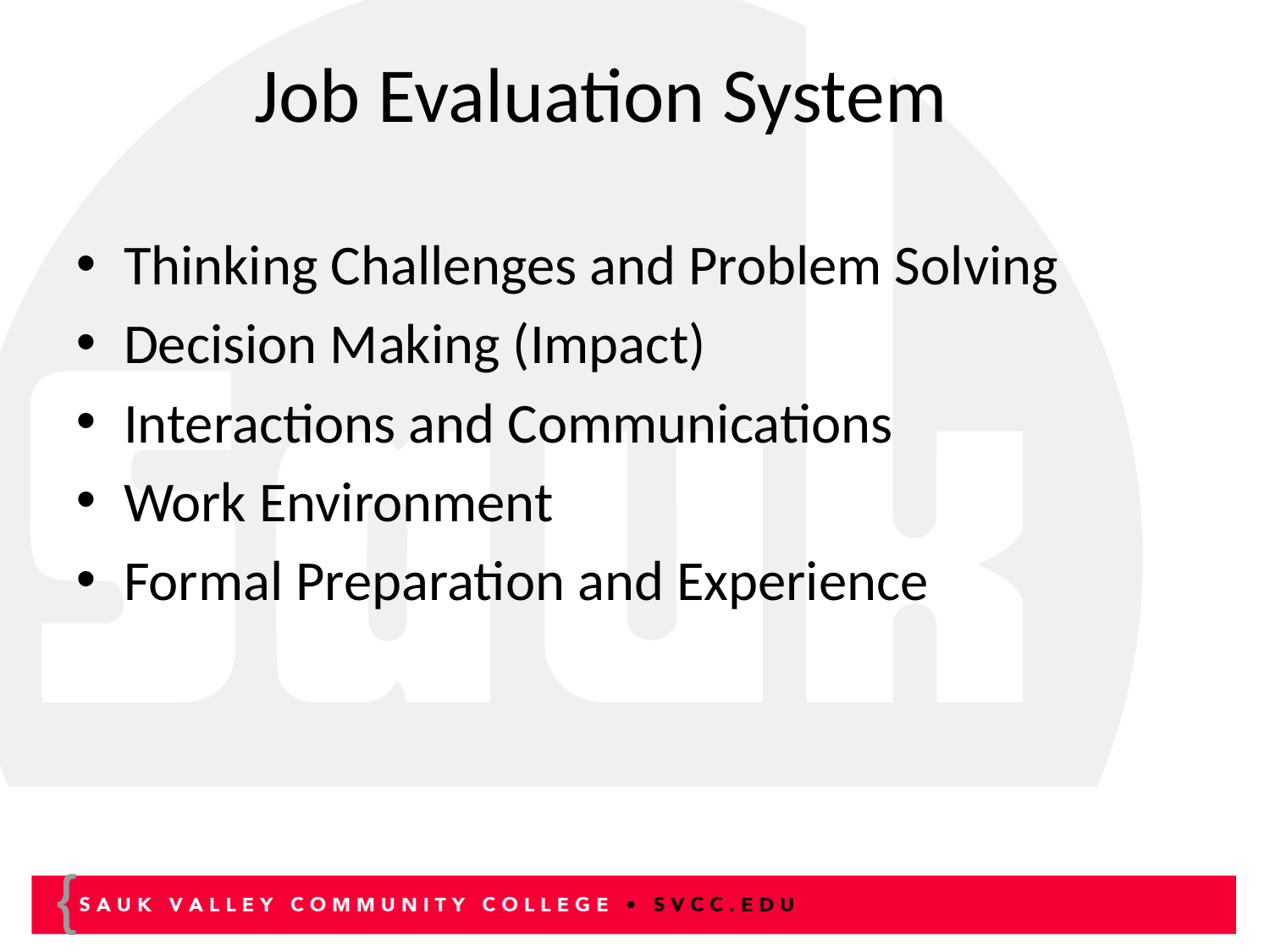

# Job Evaluation System
Thinking Challenges and Problem Solving
Decision Making (Impact)
Interactions and Communications
Work Environment
Formal Preparation and Experience